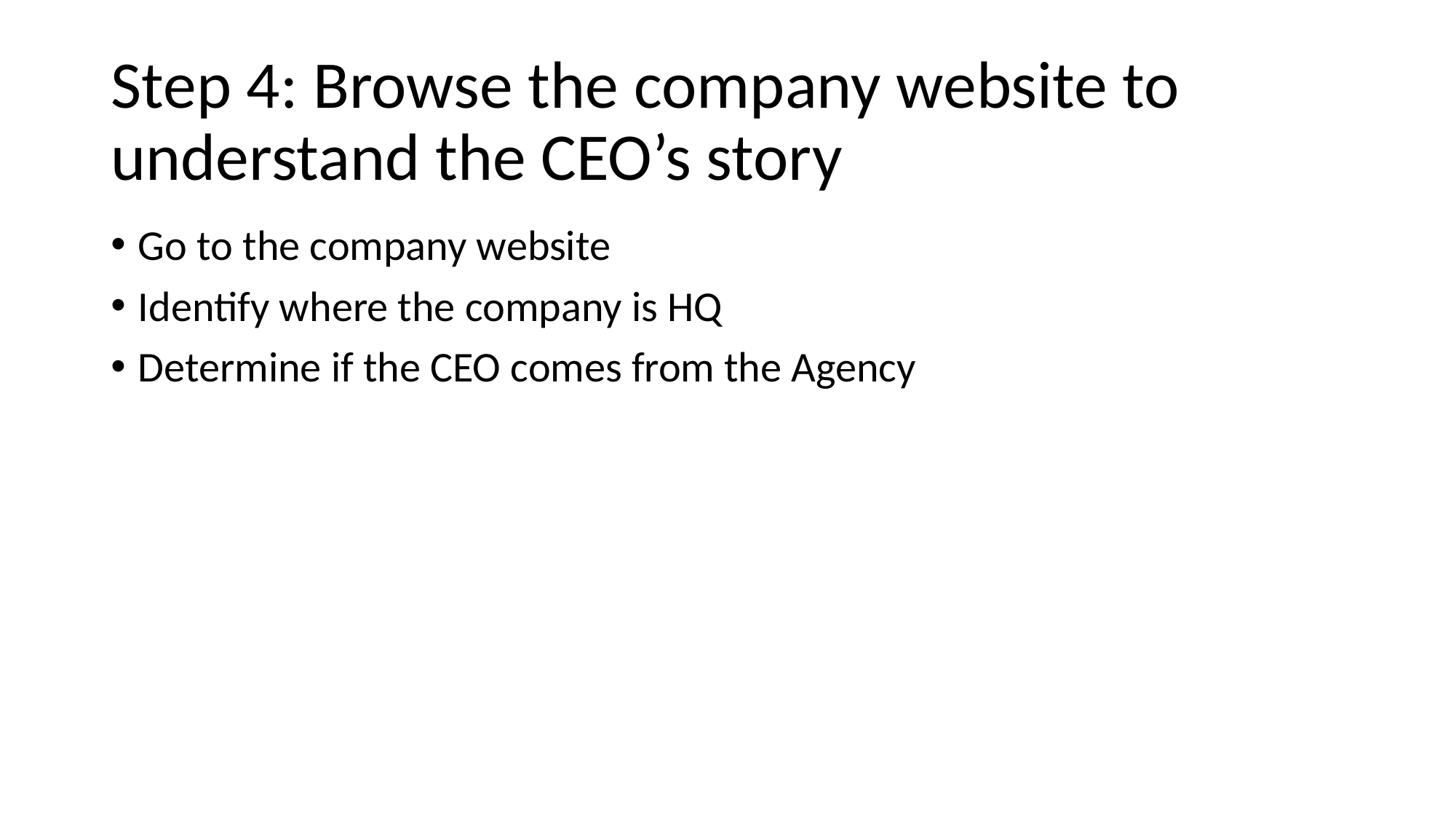

# Step 4: Browse the company website to understand the CEO’s story
Go to the company website
Identify where the company is HQ
Determine if the CEO comes from the Agency